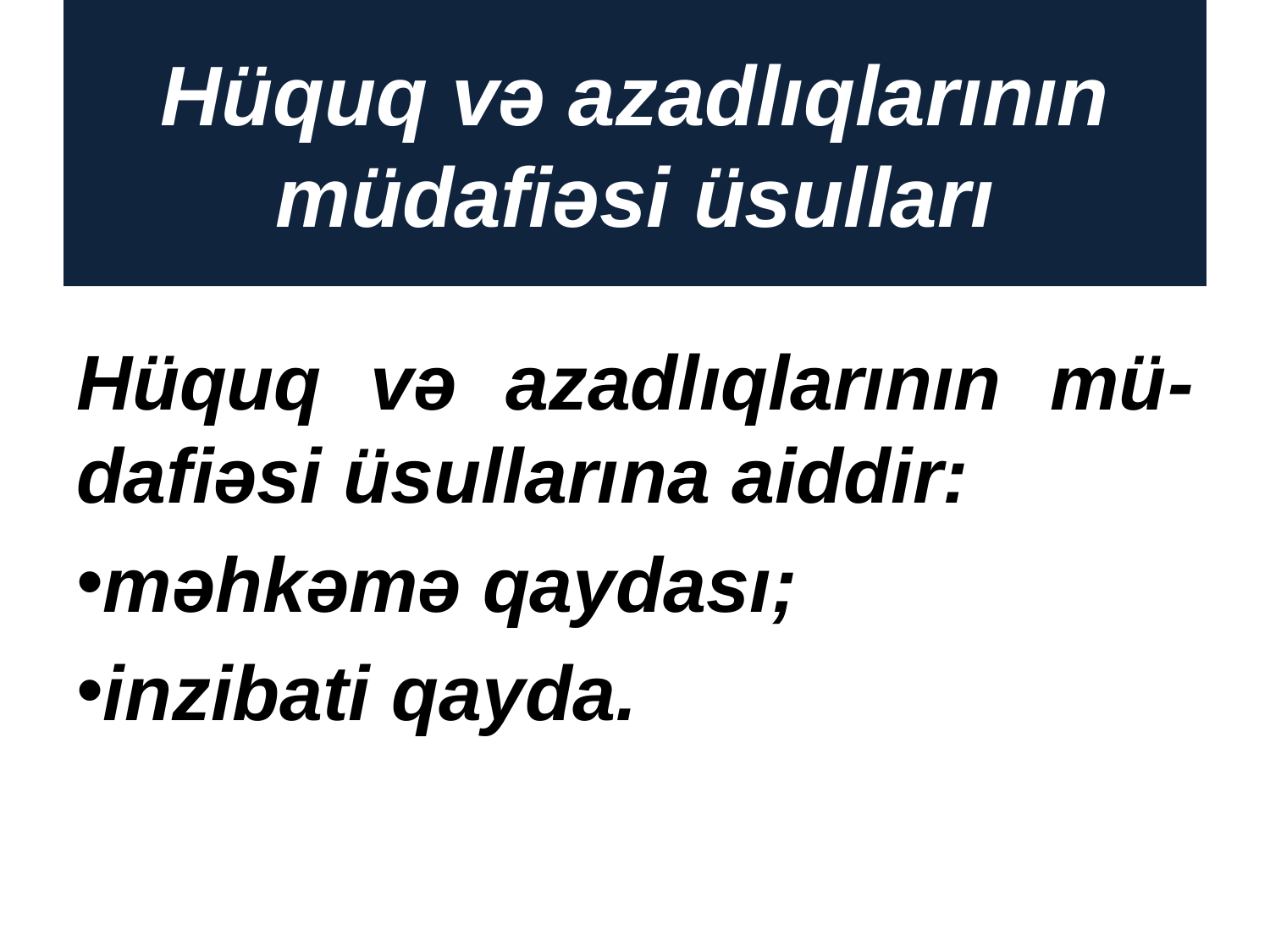

# Hüquq və azadlıqlarının müdafiəsi üsulları
Hüquq və azadlıqlarının mü-dafiəsi üsullarına aiddir:
məhkəmə qaydası;
inzibati qayda.